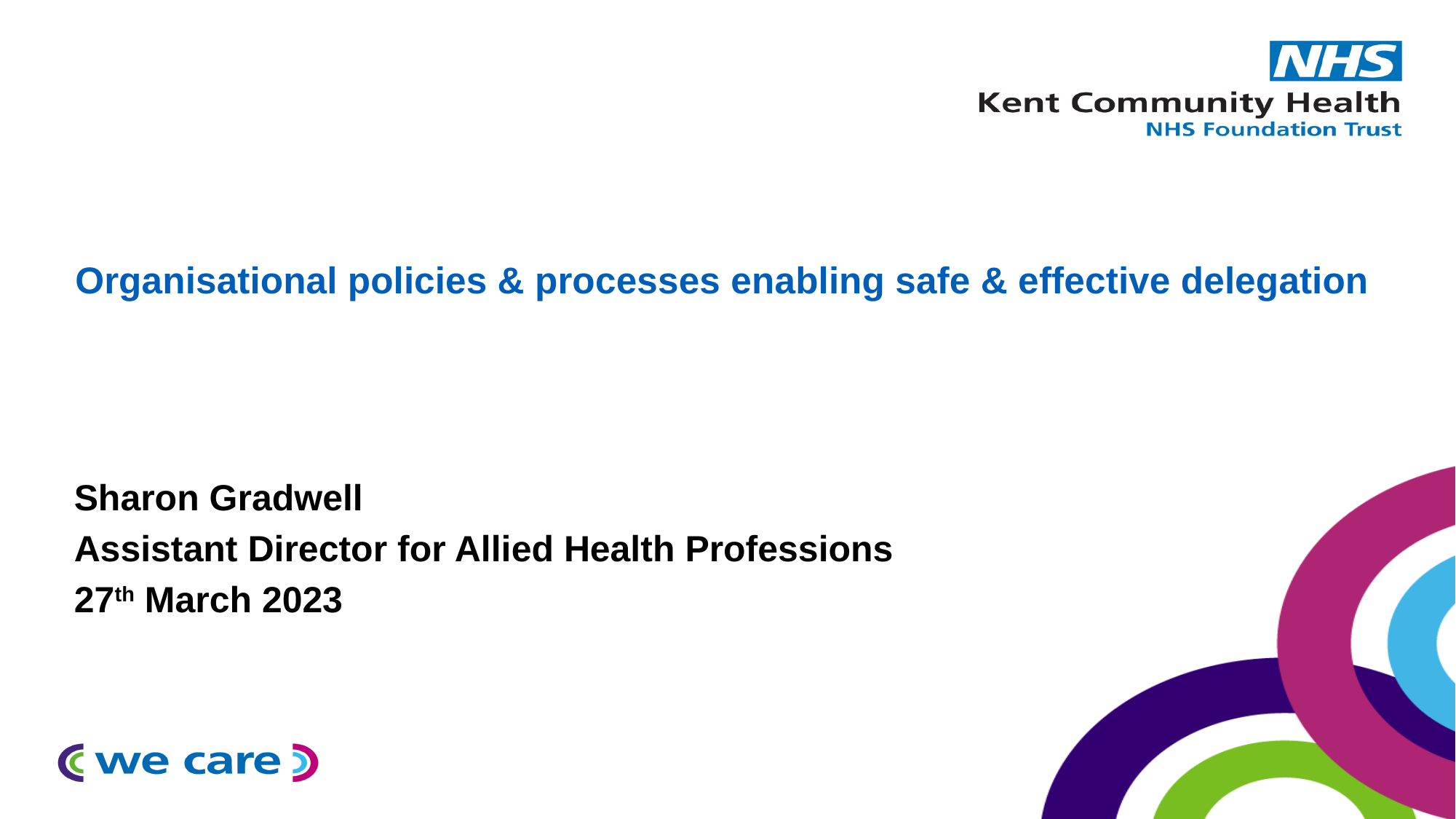

# Organisational policies & processes enabling safe & effective delegation

Sharon Gradwell
Assistant Director for Allied Health Professions
27th March 2023